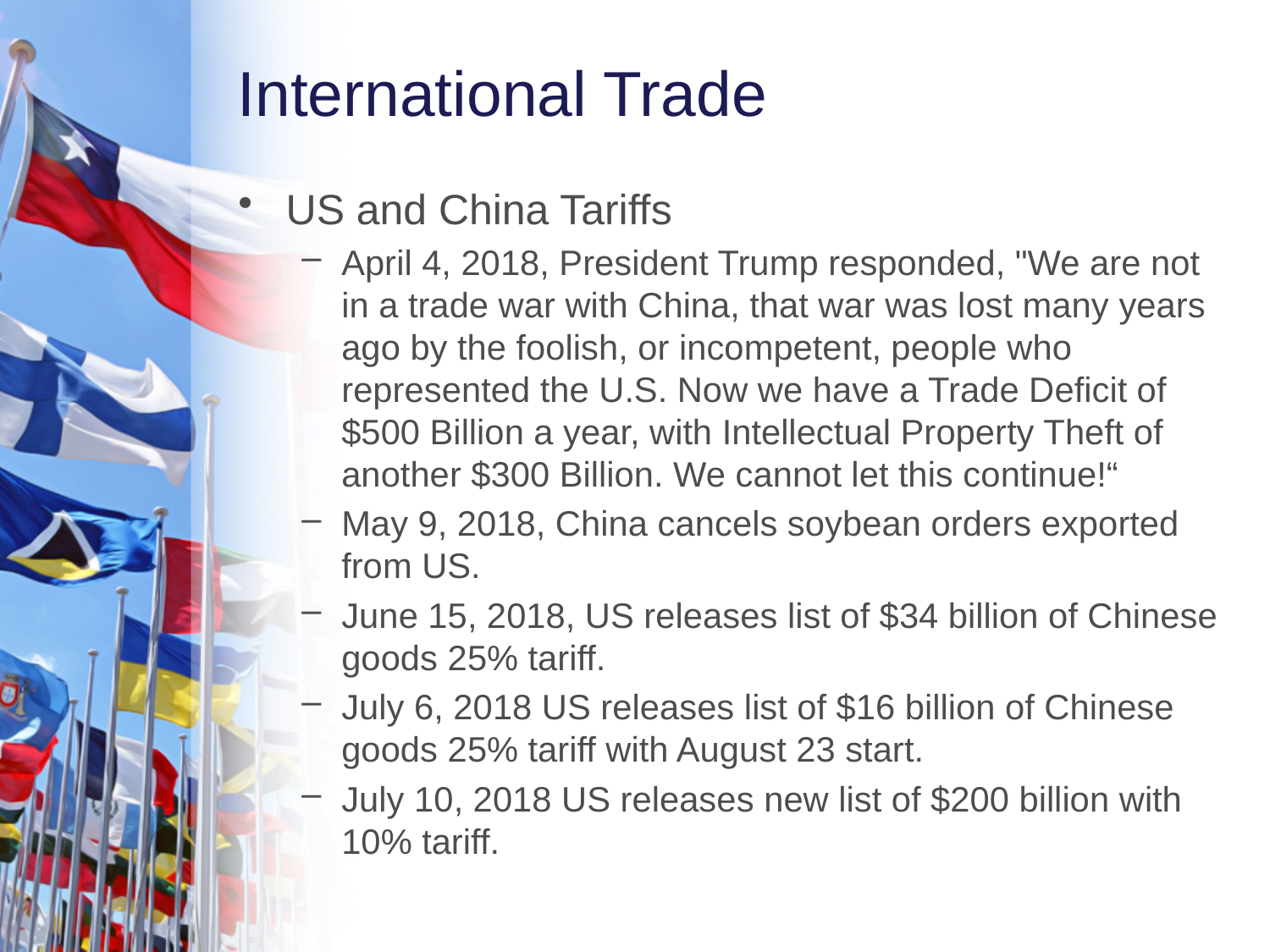

# International Trade
US and China Tariffs
April 4, 2018, President Trump responded, "We are not in a trade war with China, that war was lost many years ago by the foolish, or incompetent, people who represented the U.S. Now we have a Trade Deficit of $500 Billion a year, with Intellectual Property Theft of another $300 Billion. We cannot let this continue!“
May 9, 2018, China cancels soybean orders exported from US.
June 15, 2018, US releases list of $34 billion of Chinese goods 25% tariff.
July 6, 2018 US releases list of $16 billion of Chinese goods 25% tariff with August 23 start.
July 10, 2018 US releases new list of $200 billion with 10% tariff.